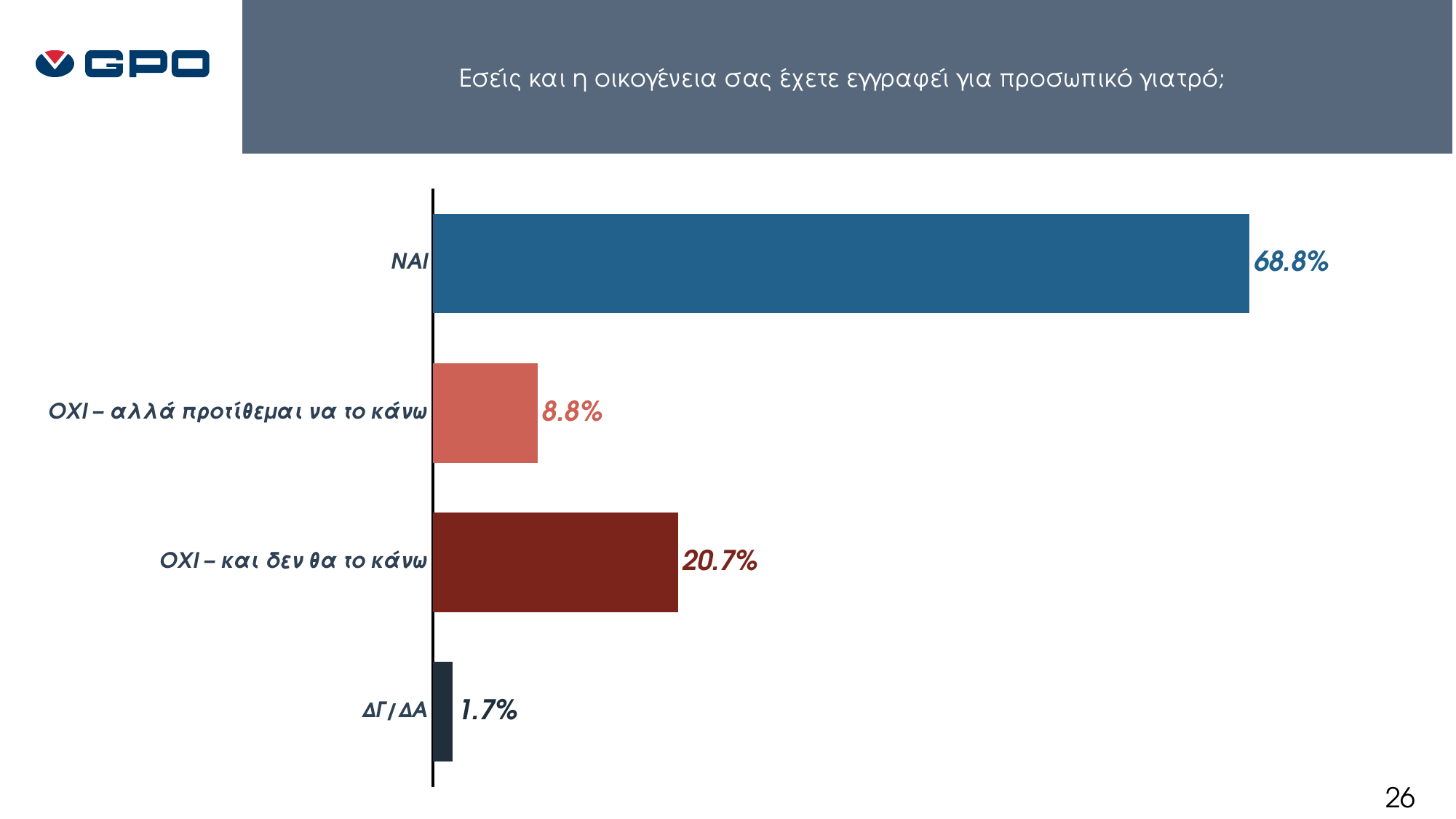

Εσείς και η οικογένεια σας έχετε εγγραφεί για προσωπικό γιατρό;

### Chart

| Category |  |
|---|---|
| ΝΑΙ | 0.6879699248120301 |
| ΟΧΙ – αλλά προτίθεμαι να το κάνω | 0.08834586466165413 |
| ΟΧΙ – και δεν θα το κάνω | 0.2067669172932331 |
| ΔΓ/ΔΑ | 0.01691729323308271 |